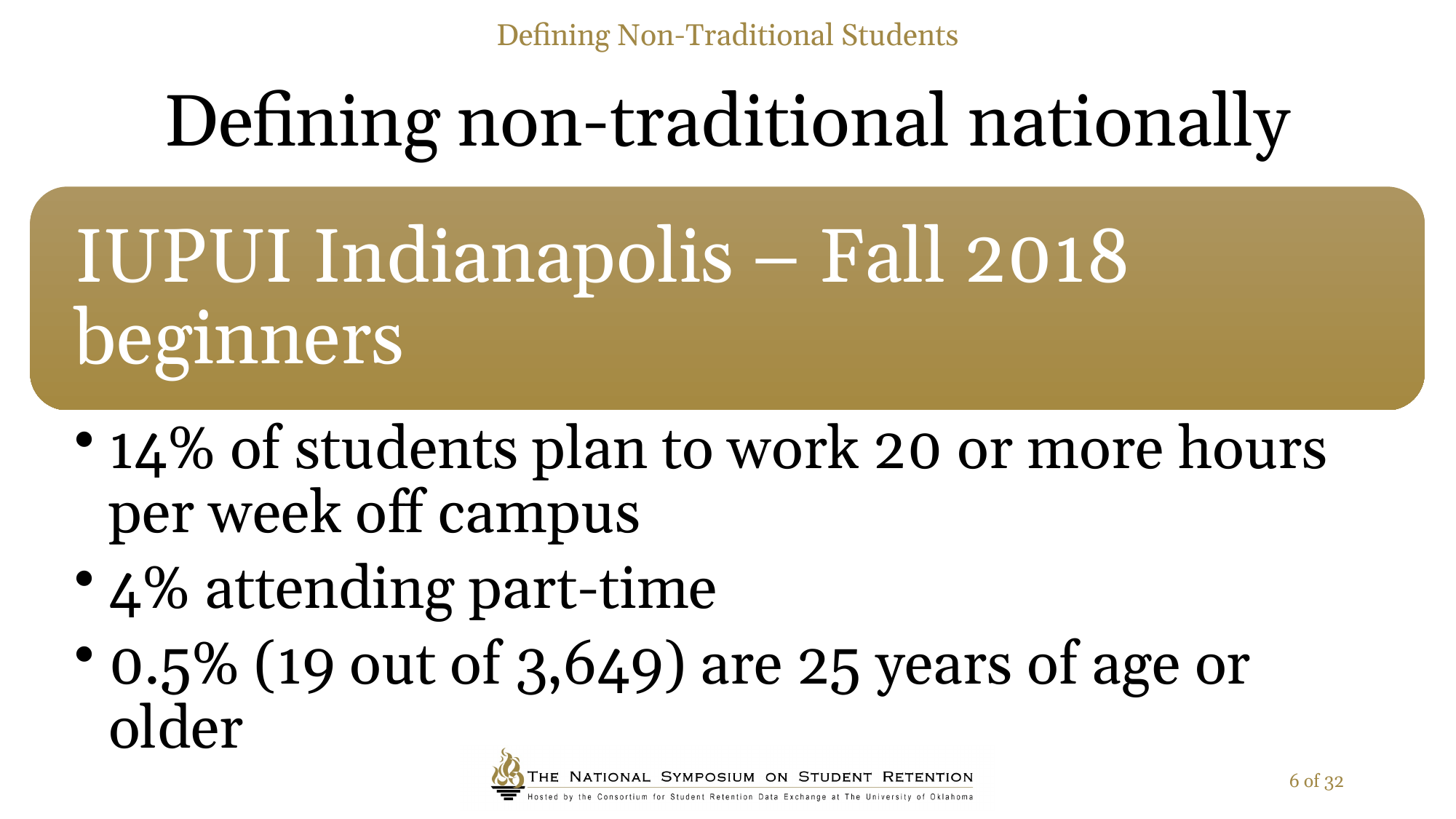

Defining Non-Traditional Students

# Defining non-traditional nationally
IUPUI Indianapolis – Fall 2018 beginners
14% of students plan to work 20 or more hours per week off campus
4% attending part-time
0.5% (19 out of 3,649) are 25 years of age or older
6 of 32